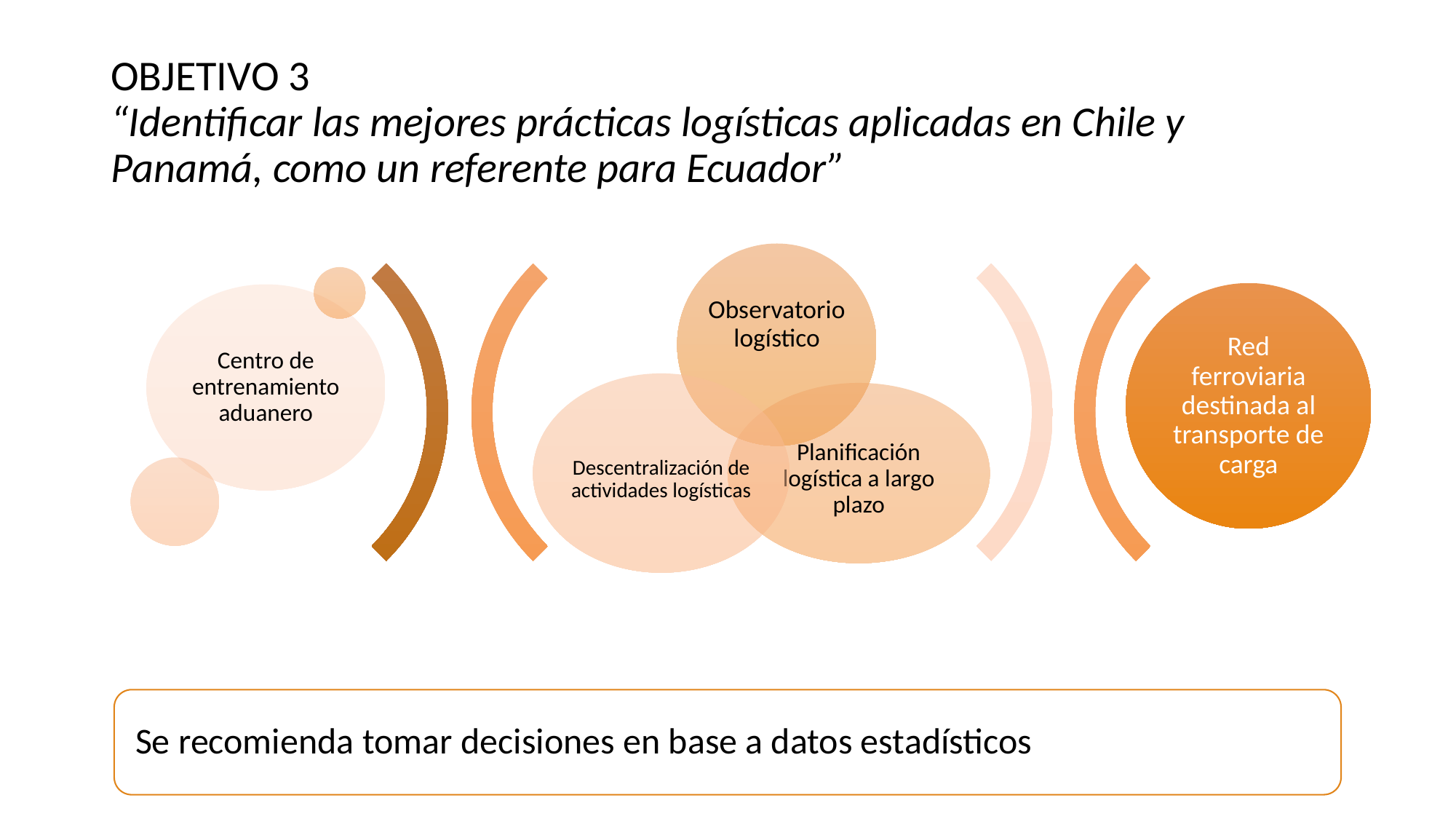

# OBJETIVO 3 “Identificar las mejores prácticas logísticas aplicadas en Chile y Panamá, como un referente para Ecuador”

Observatorio logístico
Planificación logística a largo plazo
Descentralización de actividades logísticas
Centro de entrenamiento aduanero
Red ferroviaria destinada al transporte de carga

Se recomienda tomar decisiones en base a datos estadísticos